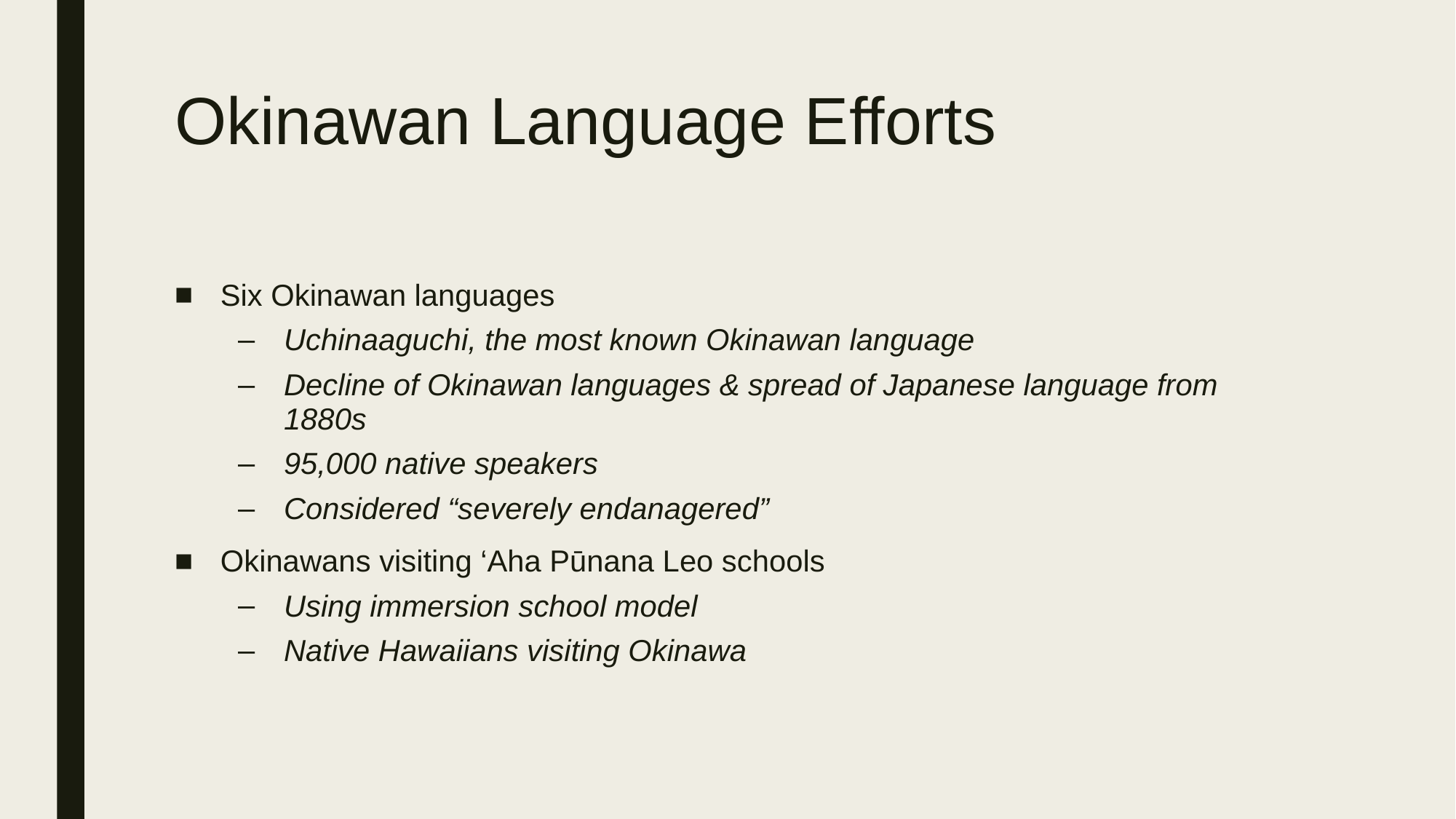

# Okinawan Language Efforts
Six Okinawan languages
Uchinaaguchi, the most known Okinawan language
Decline of Okinawan languages & spread of Japanese language from 1880s
95,000 native speakers
Considered “severely endanagered”
Okinawans visiting ‘Aha Pūnana Leo schools
Using immersion school model
Native Hawaiians visiting Okinawa